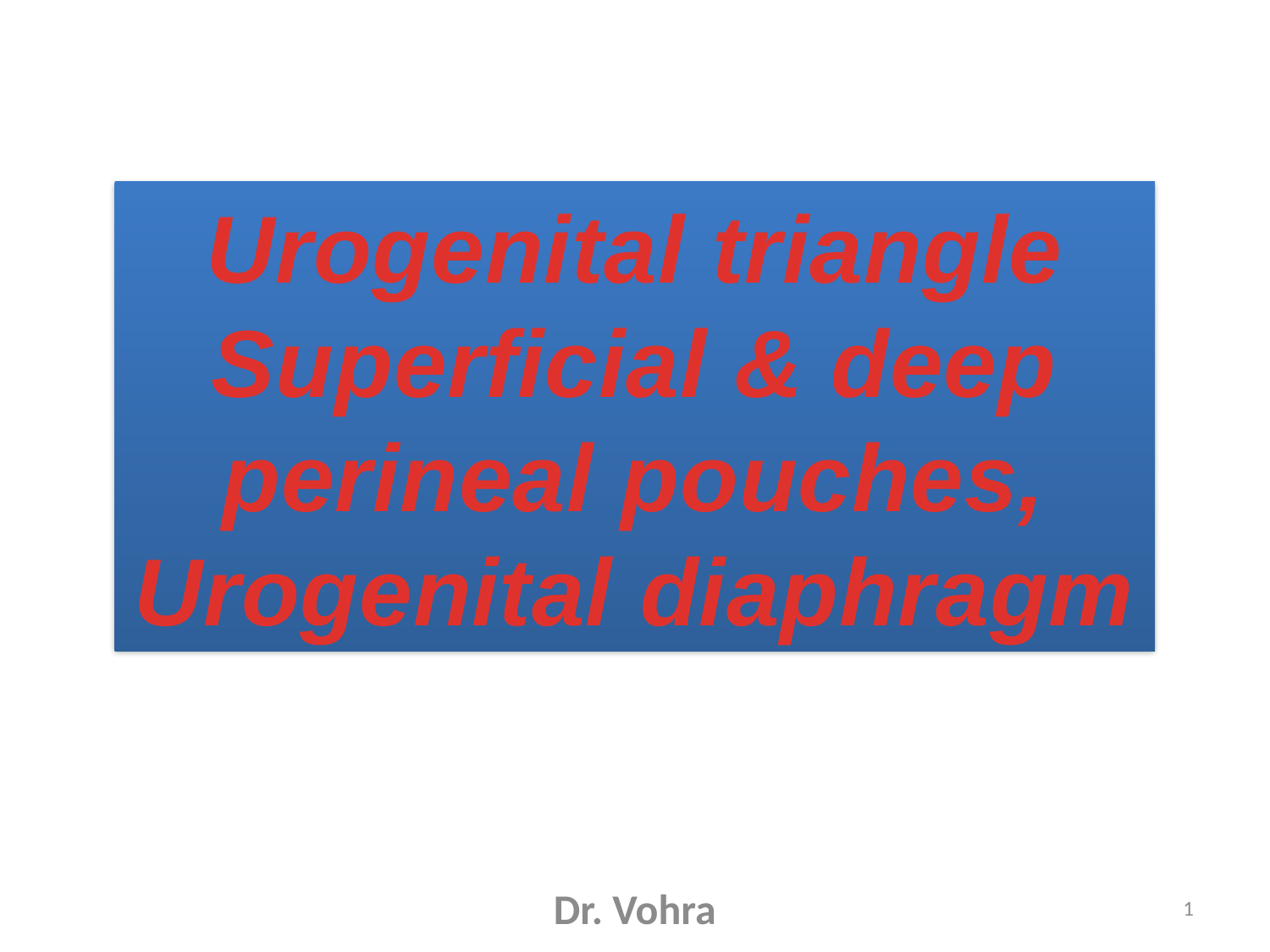

Urogenital triangle
Superficial & deep perineal pouches, Urogenital diaphragm
Dr. Vohra
1